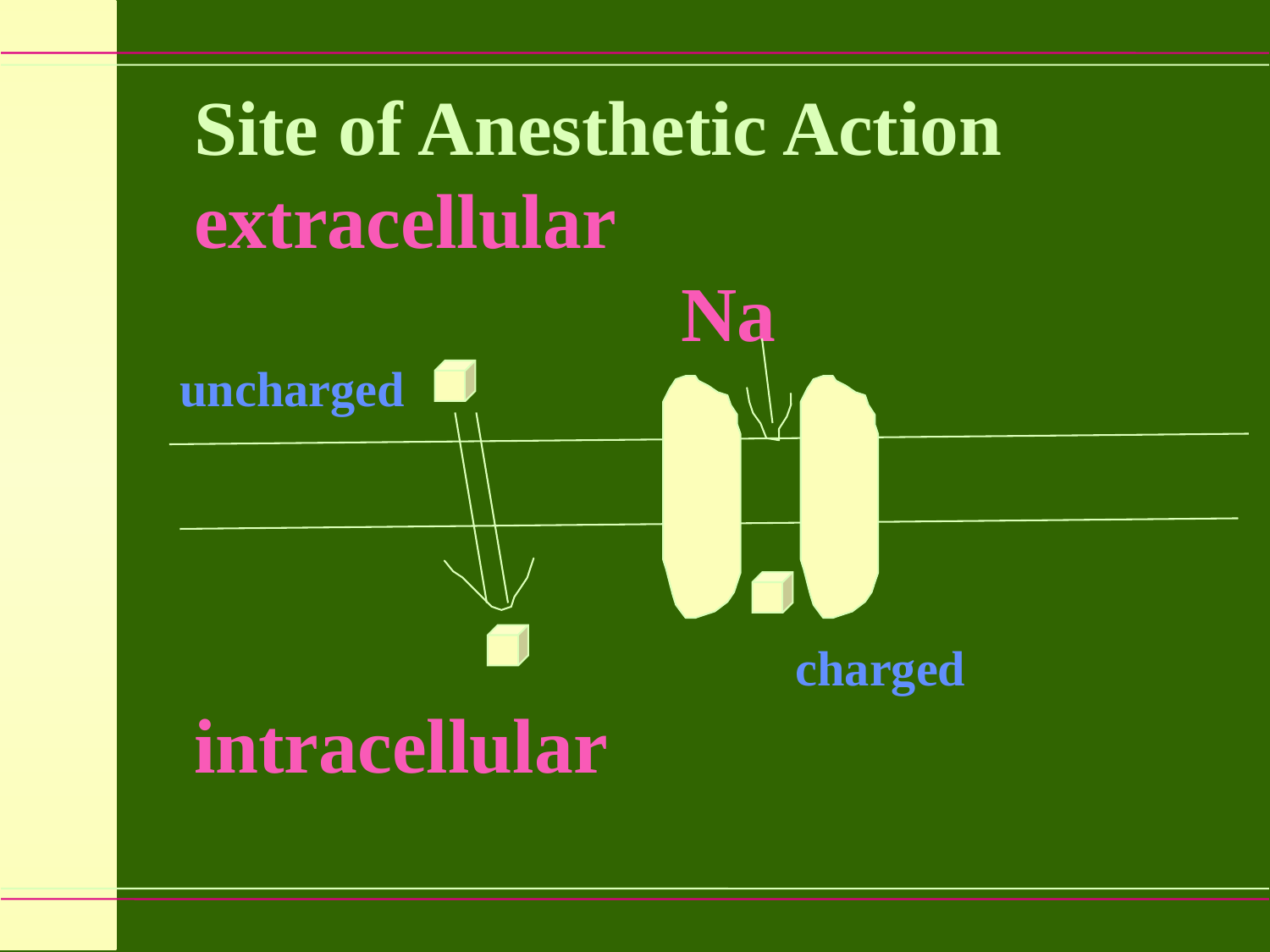

Site of Anesthetic Action
extracellular
                         Na

                                                 charged
intracellular

uncharged